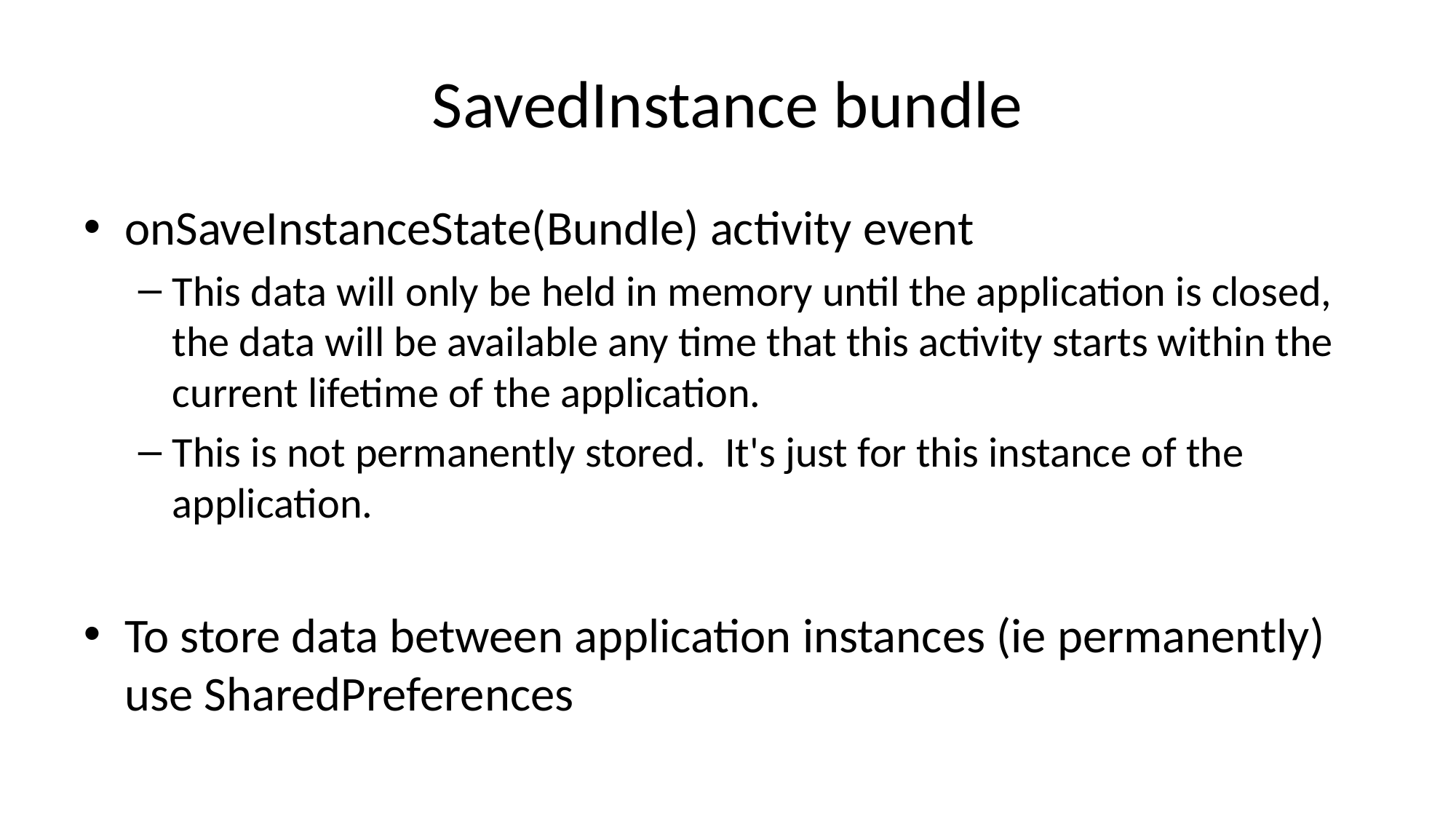

# SavedInstance bundle
onSaveInstanceState(Bundle) activity event
This data will only be held in memory until the application is closed, the data will be available any time that this activity starts within the current lifetime of the application.
This is not permanently stored.  It's just for this instance of the application.

To store data between application instances (ie permanently) use SharedPreferences